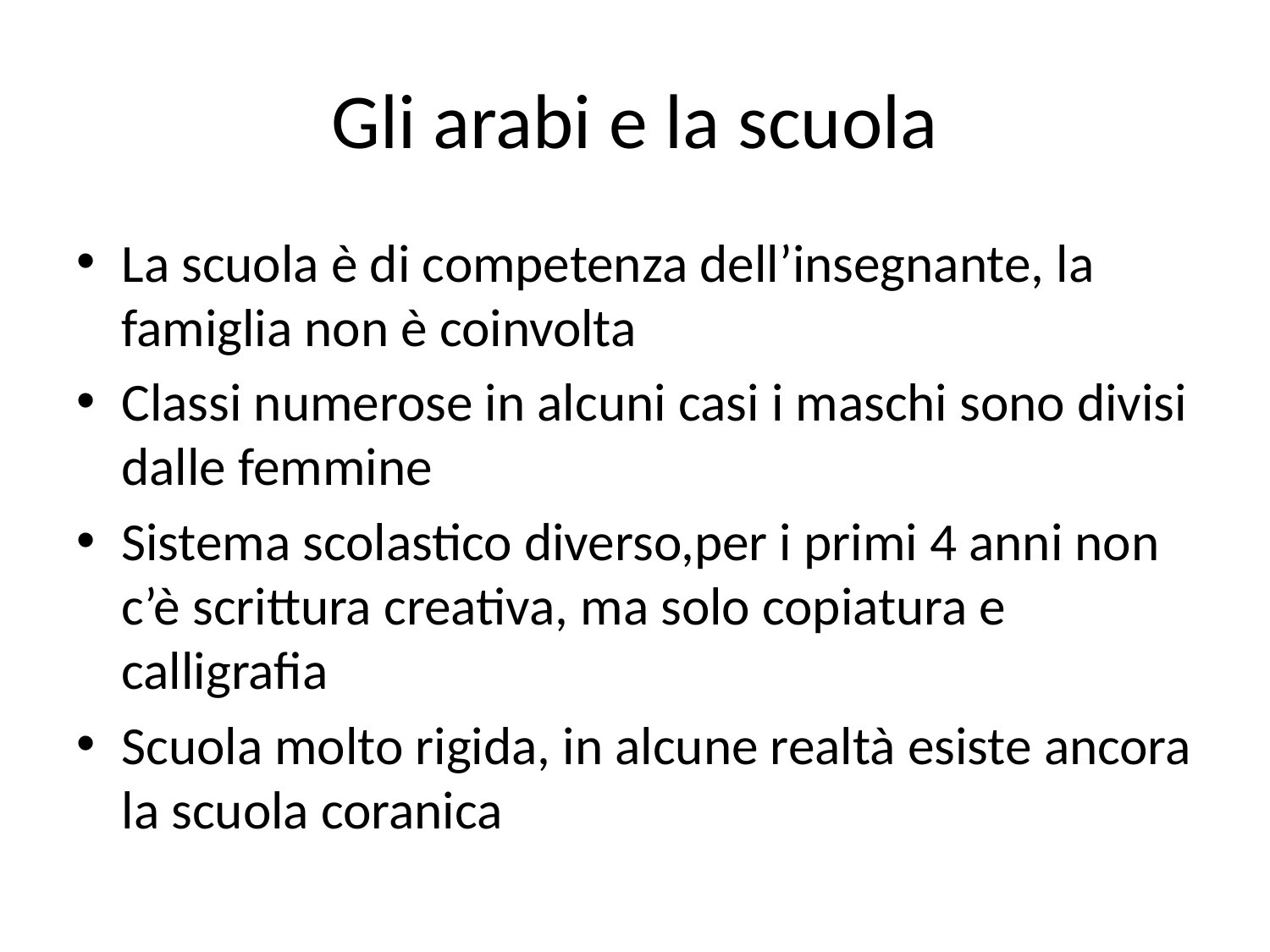

# Gli arabi e la scuola
La scuola è di competenza dell’insegnante, la famiglia non è coinvolta
Classi numerose in alcuni casi i maschi sono divisi dalle femmine
Sistema scolastico diverso,per i primi 4 anni non c’è scrittura creativa, ma solo copiatura e calligrafia
Scuola molto rigida, in alcune realtà esiste ancora la scuola coranica